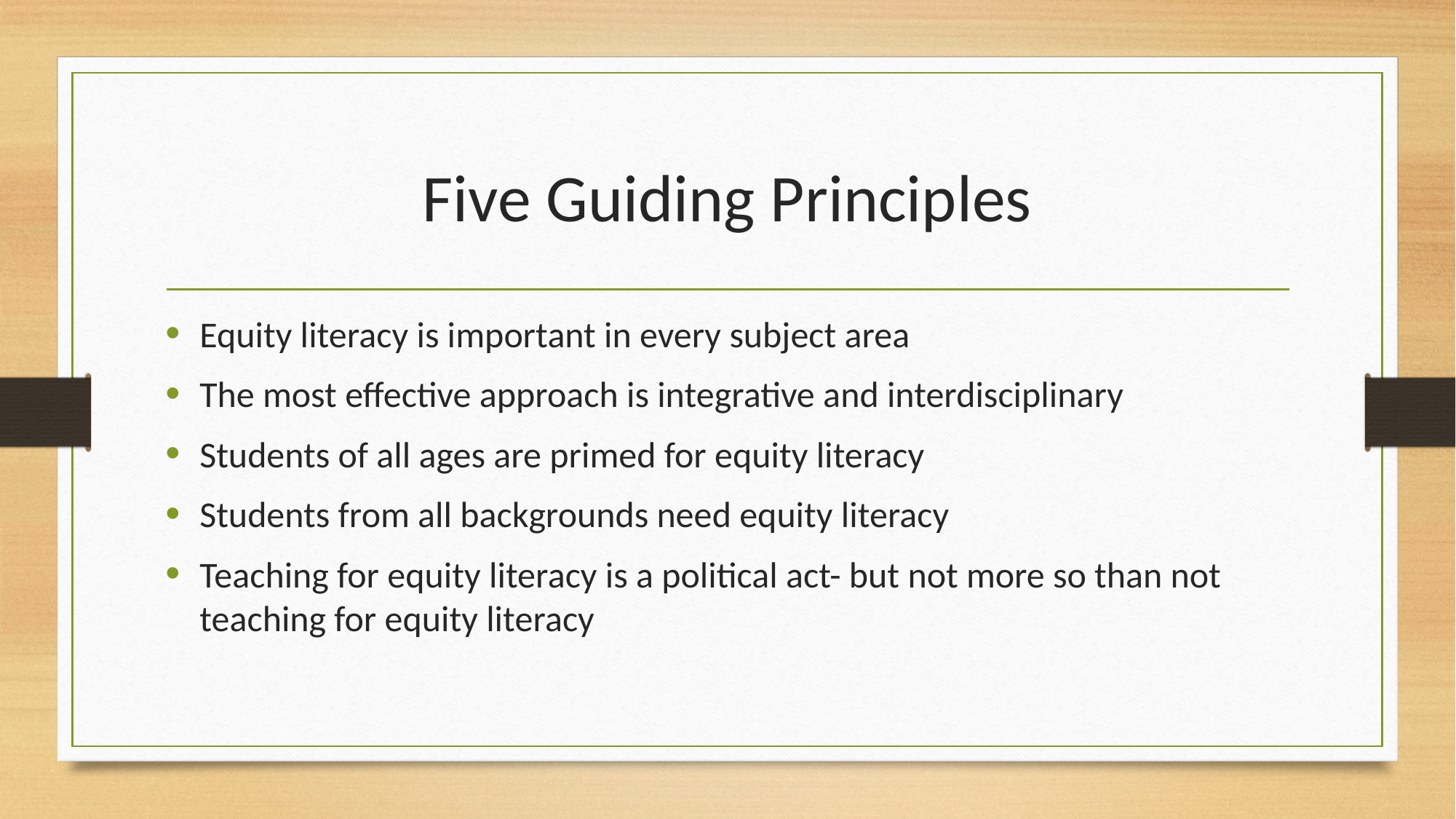

# Five Guiding Principles
Equity literacy is important in every subject area
The most effective approach is integrative and interdisciplinary
Students of all ages are primed for equity literacy
Students from all backgrounds need equity literacy
Teaching for equity literacy is a political act- but not more so than not teaching for equity literacy